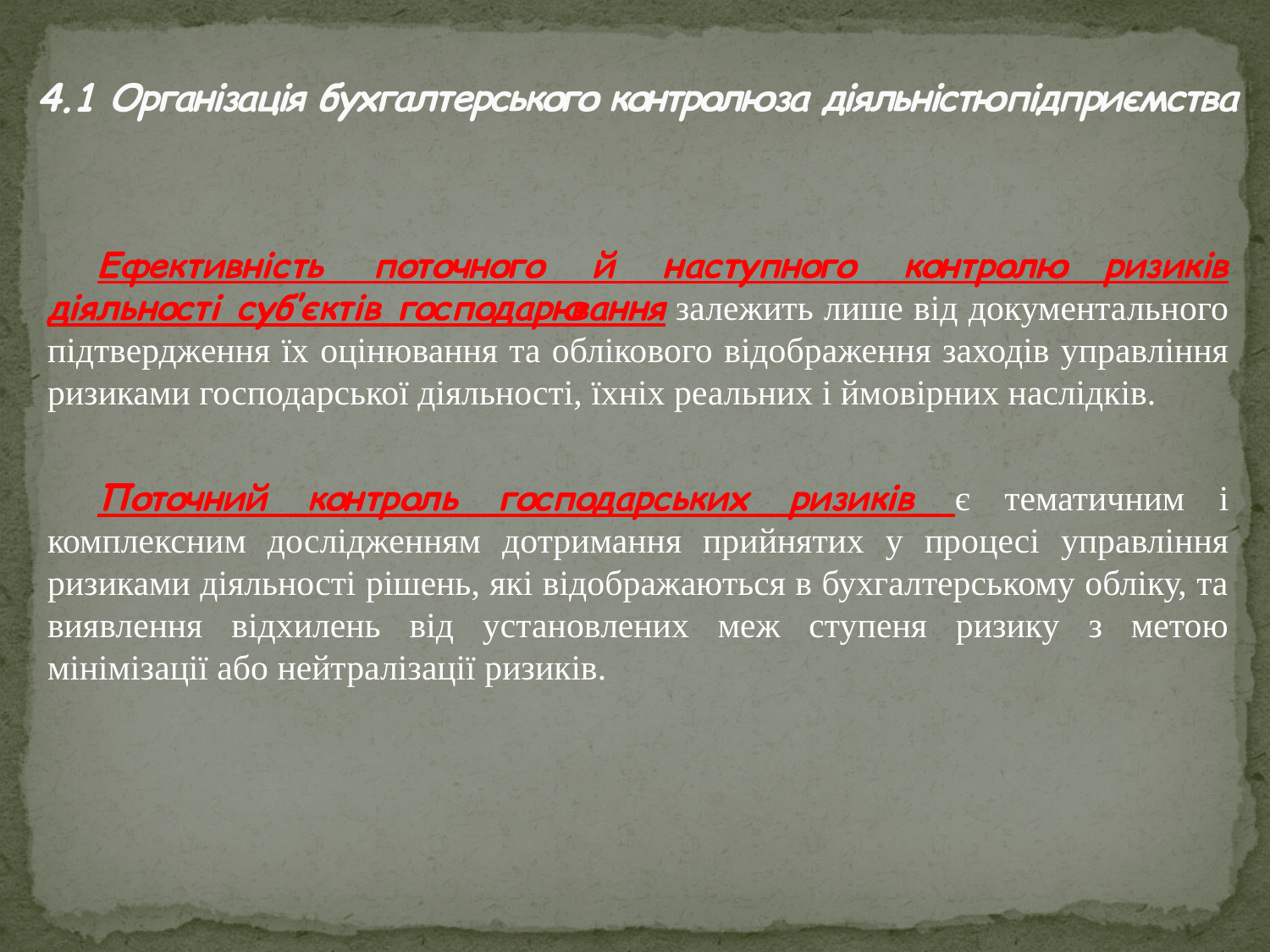

# 4.1 Організація бухгалтерського контролю за діяльністю підприємства
Ефективність поточного й наступного контролю ризиків діяльності суб’єктів господарювання залежить лише від документального підтвердження їх оцінювання та облікового відображення заходів управління ризиками господарської діяльності, їхніх реальних і ймовірних наслідків.

Поточний контроль господарських ризиків є тематичним і комплексним дослідженням дотримання прийнятих у процесі управління ризиками діяльності рішень, які відображаються в бухгалтерському обліку, та виявлення відхилень від установлених меж ступеня ризику з метою мінімізації або нейтралізації ризиків.